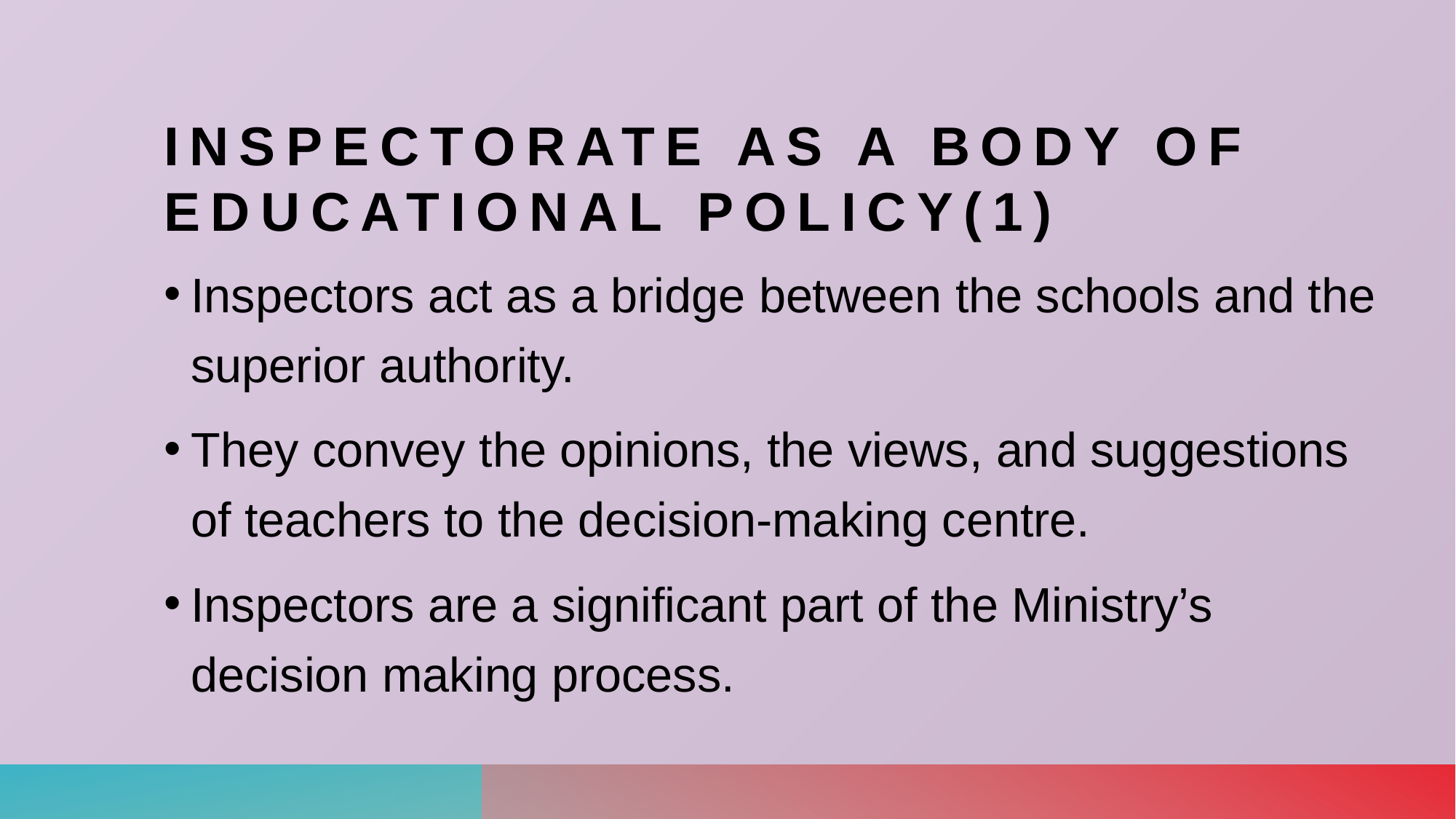

# Inspectorate as a body of educational policy(1)
Inspectors act as a bridge between the schools and the superior authority.
They convey the opinions, the views, and suggestions of teachers to the decision-making centre.
Inspectors are a significant part of the Ministry’s decision making process.